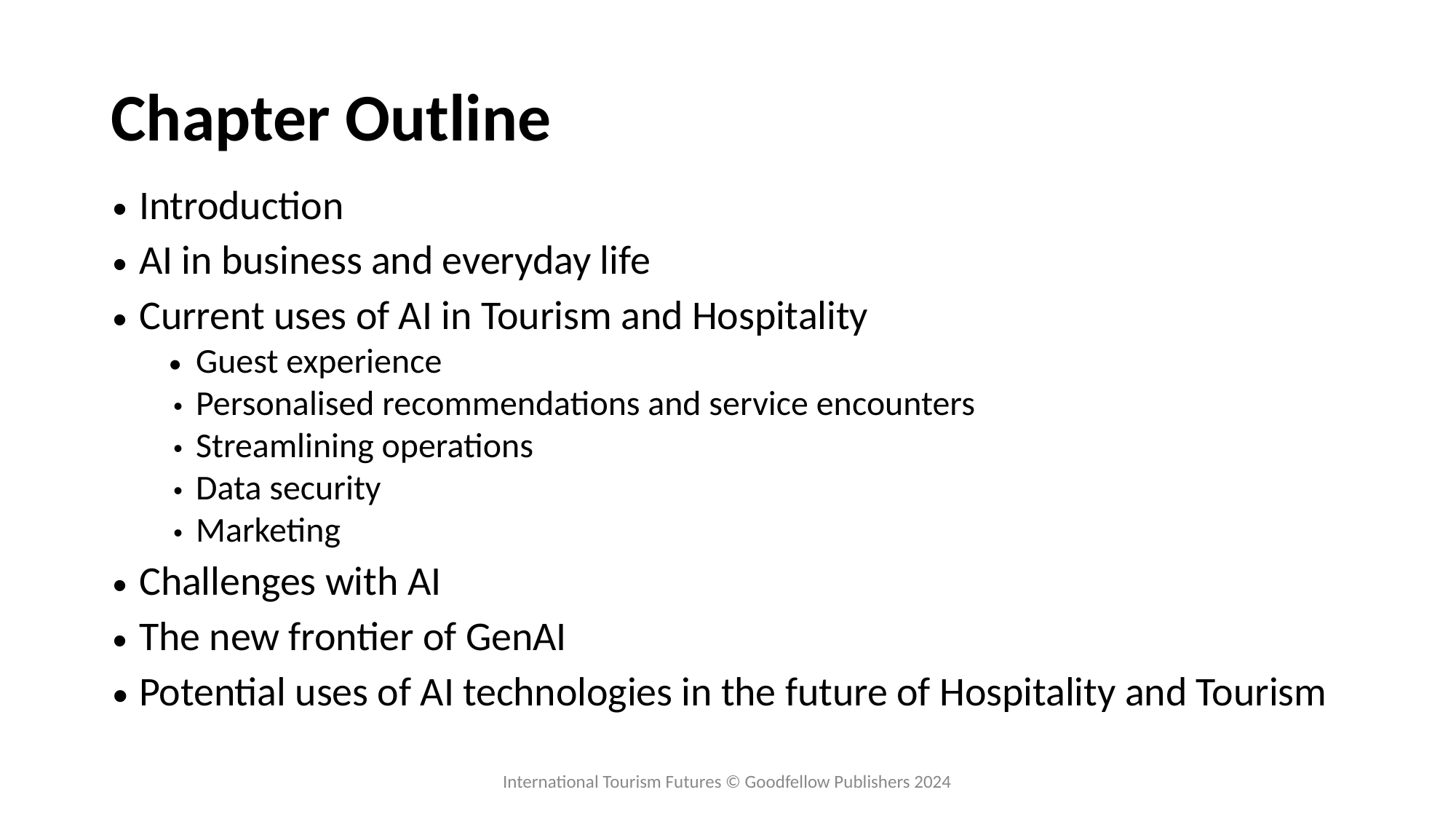

# Chapter Outline
Introduction
AI in business and everyday life
Current uses of AI in Tourism and Hospitality
Guest experience
Personalised recommendations and service encounters
Streamlining operations
Data security
Marketing
Challenges with AI
The new frontier of GenAI
Potential uses of AI technologies in the future of Hospitality and Tourism
International Tourism Futures © Goodfellow Publishers 2024